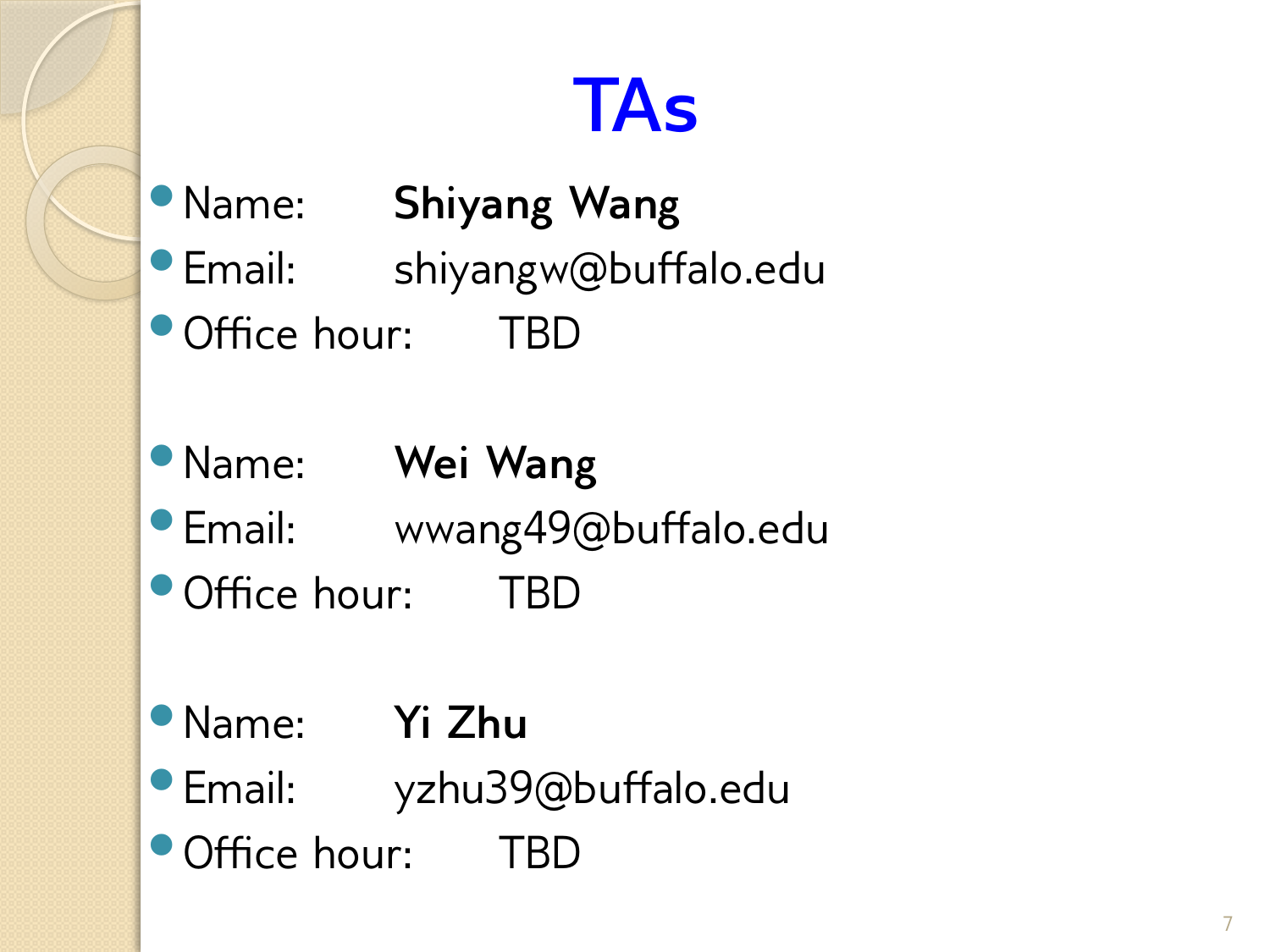

# TAs
Name: 		Shiyang Wang
Email: 		shiyangw@buffalo.edu
Office hour: 	TBD

Name: 		Wei Wang
Email: 		wwang49@buffalo.edu
Office hour: 	TBD

Name: 		Yi Zhu
Email: 		yzhu39@buffalo.edu
Office hour: 	TBD
7